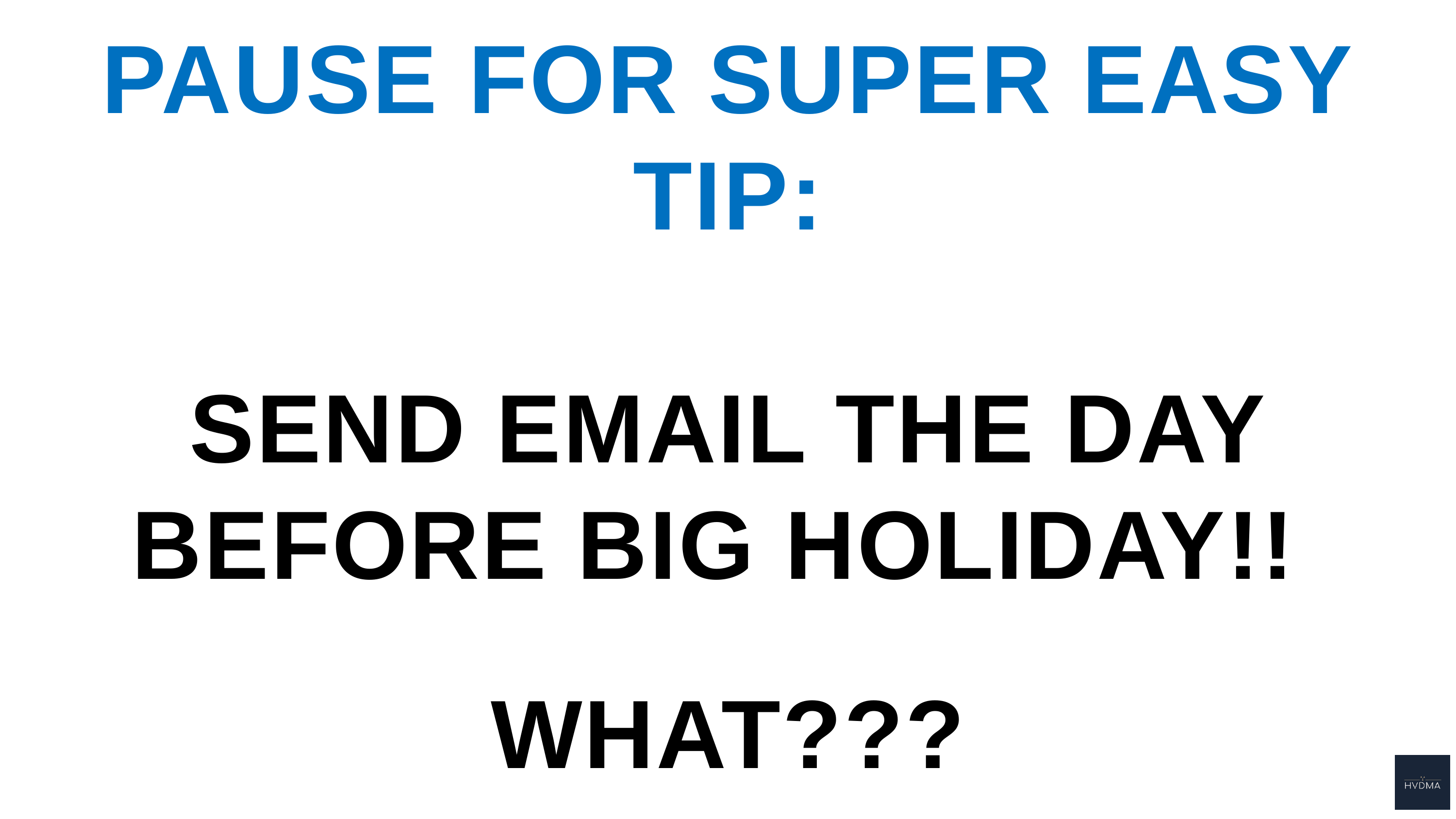

PAUSE FOR SUPER EASY TIP:

SEND EMAIL THE DAY BEFORE BIG HOLIDAY!!

WHAT???